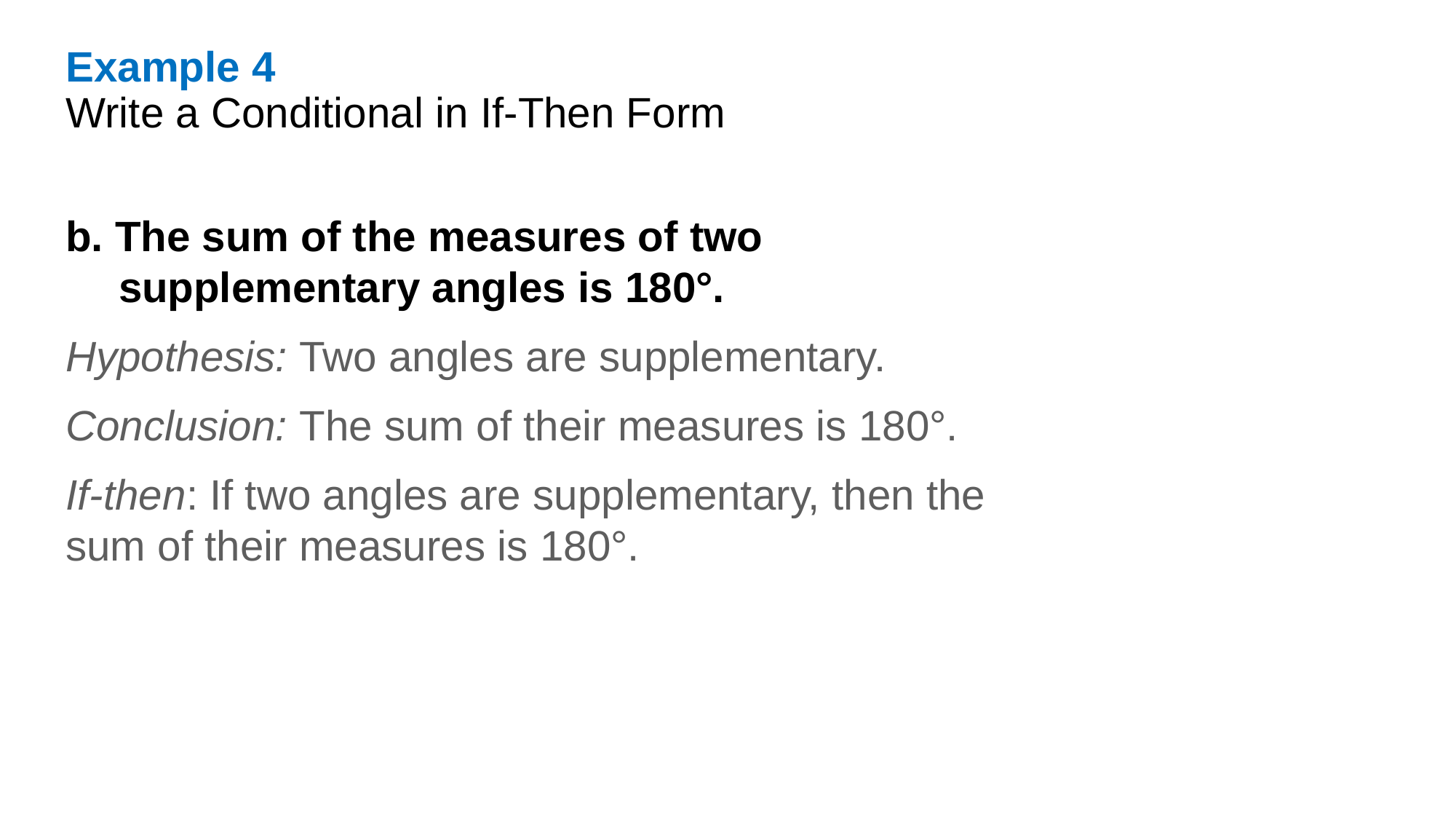

Example 4
Write a Conditional in If-Then Form
b. The sum of the measures of two supplementary angles is 180°.
Hypothesis: Two angles are supplementary.
Conclusion: The sum of their measures is 180°.
If-then: If two angles are supplementary, then the sum of their measures is 180°.